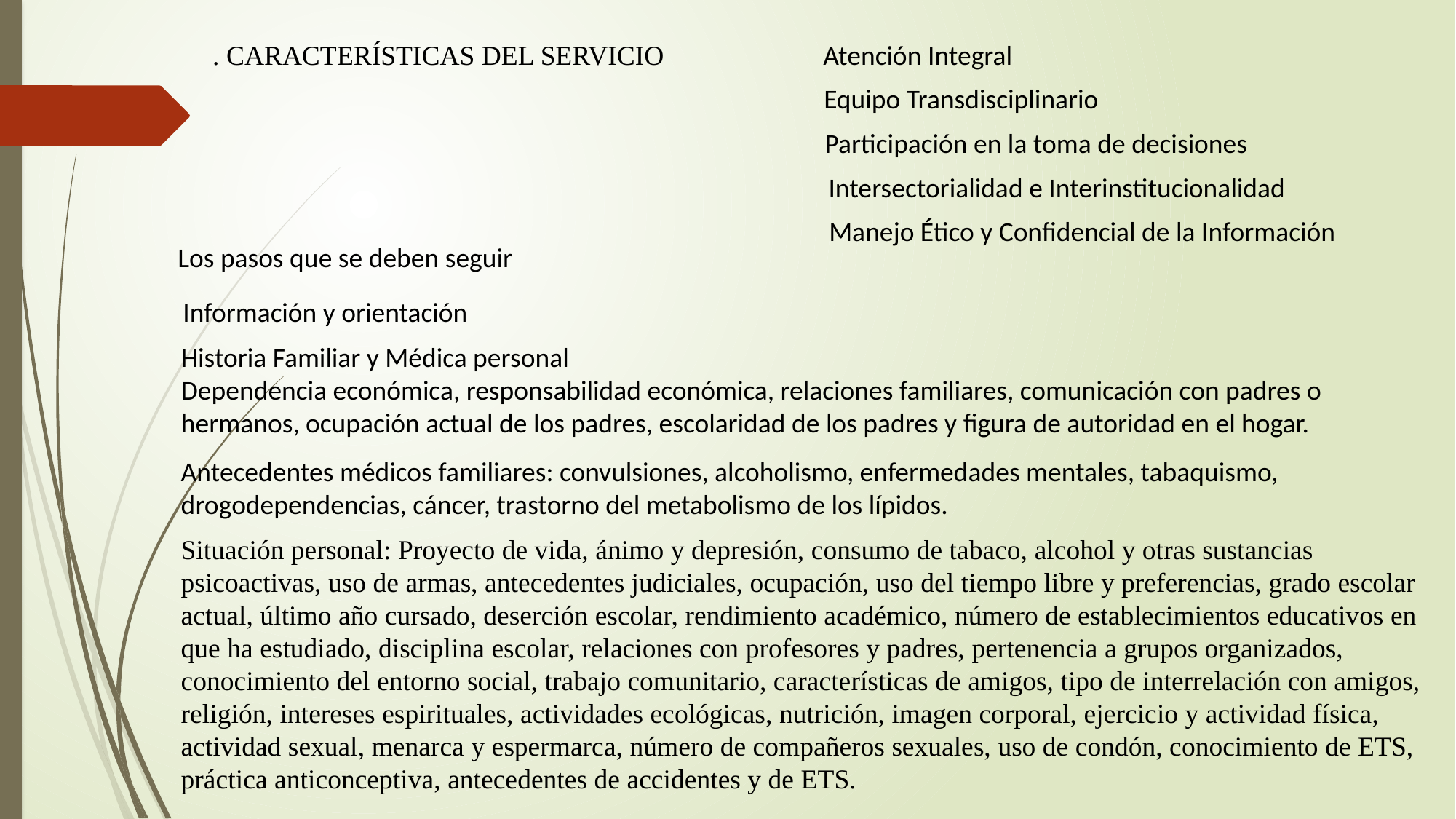

. CARACTERÍSTICAS DEL SERVICIO
Atención Integral
Equipo Transdisciplinario
Participación en la toma de decisiones
Intersectorialidad e Interinstitucionalidad
Manejo Ético y Confidencial de la Información
Los pasos que se deben seguir
Información y orientación
Historia Familiar y Médica personal
Dependencia económica, responsabilidad económica, relaciones familiares, comunicación con padres o hermanos, ocupación actual de los padres, escolaridad de los padres y figura de autoridad en el hogar.
Antecedentes médicos familiares: convulsiones, alcoholismo, enfermedades mentales, tabaquismo, drogodependencias, cáncer, trastorno del metabolismo de los lípidos.
Situación personal: Proyecto de vida, ánimo y depresión, consumo de tabaco, alcohol y otras sustancias psicoactivas, uso de armas, antecedentes judiciales, ocupación, uso del tiempo libre y preferencias, grado escolar actual, último año cursado, deserción escolar, rendimiento académico, número de establecimientos educativos en que ha estudiado, disciplina escolar, relaciones con profesores y padres, pertenencia a grupos organizados, conocimiento del entorno social, trabajo comunitario, características de amigos, tipo de interrelación con amigos, religión, intereses espirituales, actividades ecológicas, nutrición, imagen corporal, ejercicio y actividad física, actividad sexual, menarca y espermarca, número de compañeros sexuales, uso de condón, conocimiento de ETS, práctica anticonceptiva, antecedentes de accidentes y de ETS.